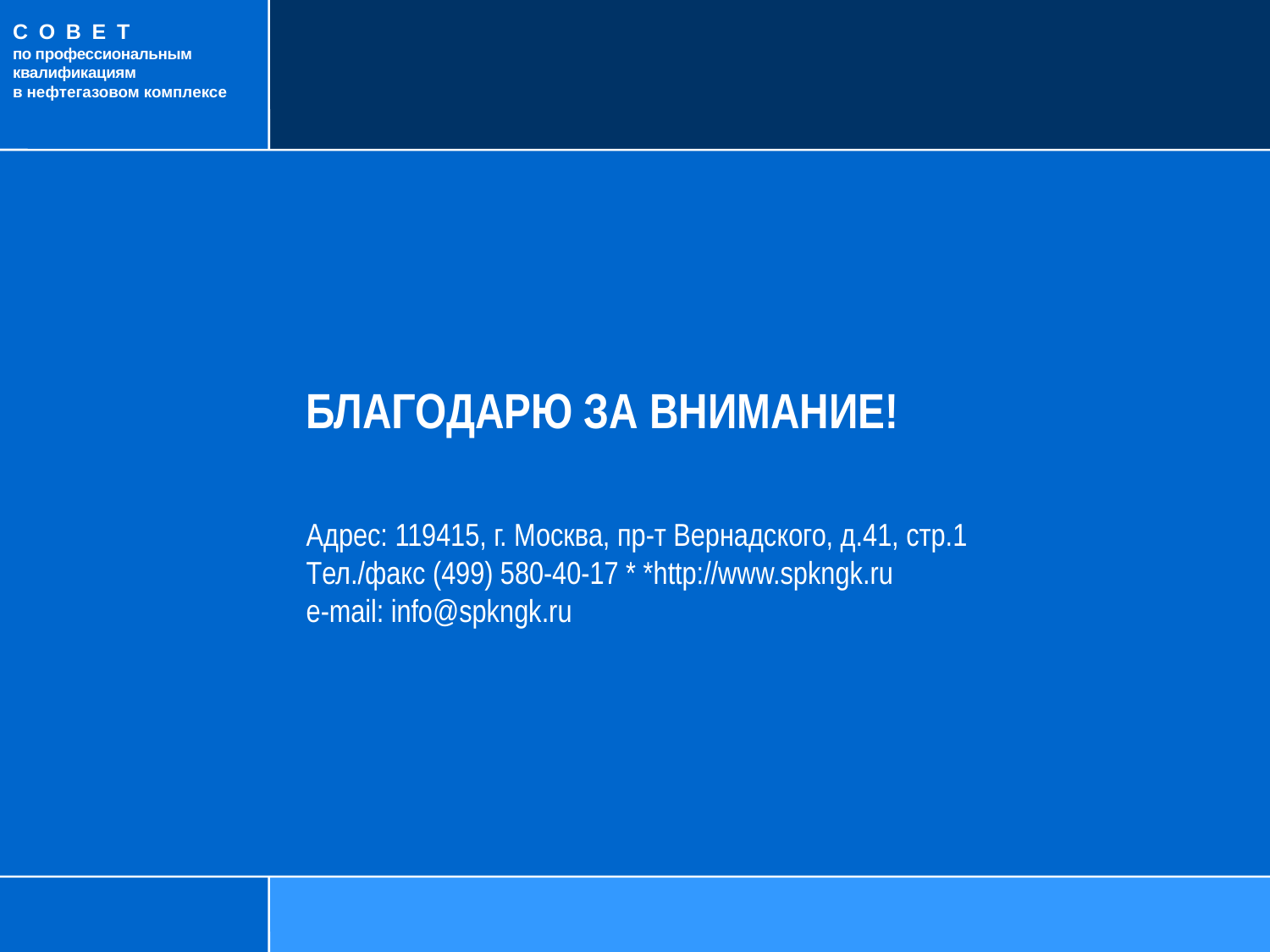

БЛАГОДАРЮ ЗА ВНИМАНИЕ!

Адрес: 119415, г. Москва, пр-т Вернадского, д.41, стр.1
Tел./факс (499) 580-40-17 * *http://www.spkngk.ru
e-mail: info@spkngk.ru